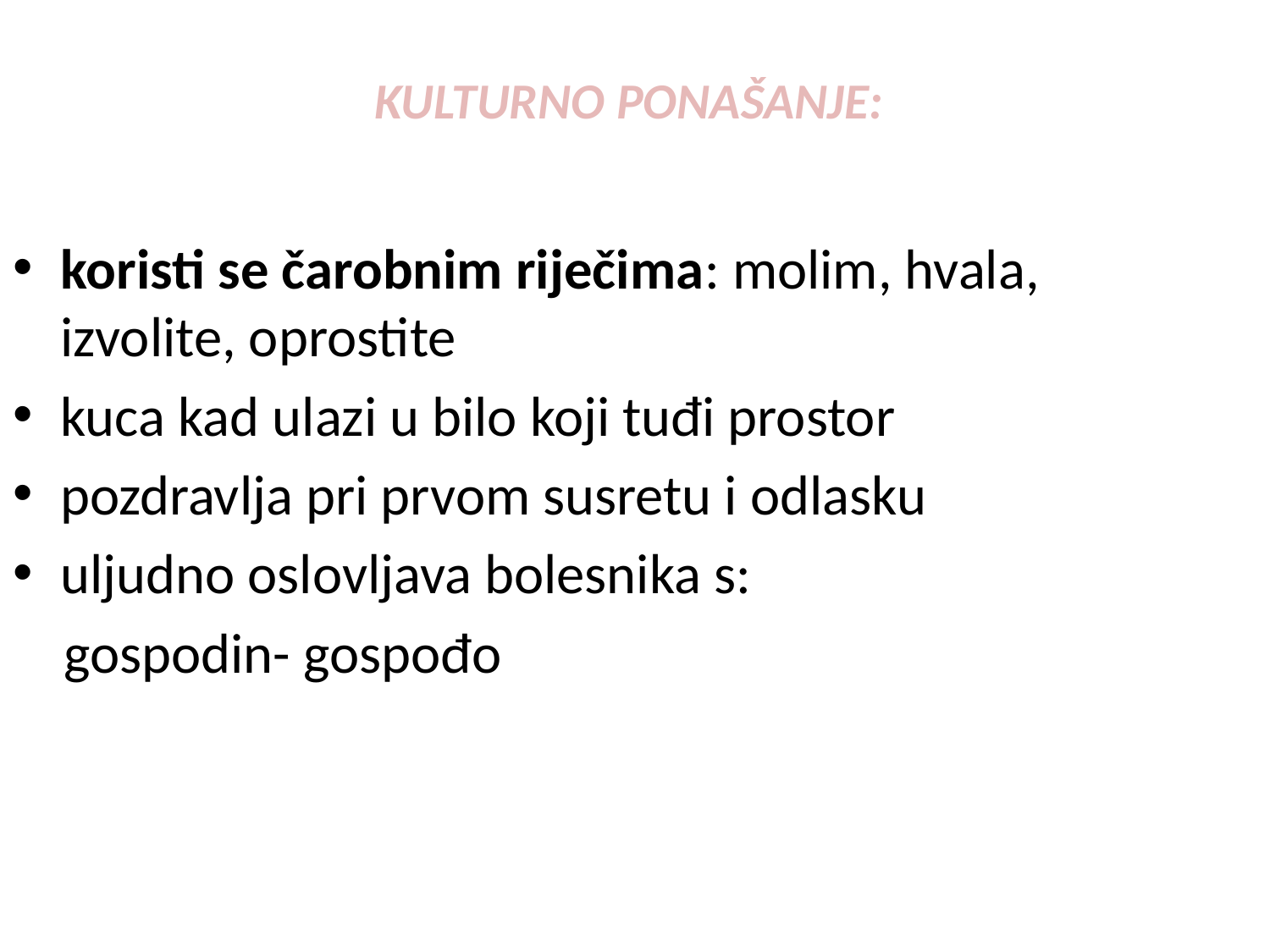

# KULTURNO PONAŠANJE:
koristi se čarobnim riječima: molim, hvala, izvolite, oprostite
kuca kad ulazi u bilo koji tuđi prostor
pozdravlja pri prvom susretu i odlasku
uljudno oslovljava bolesnika s:
    gospodin- gospođo